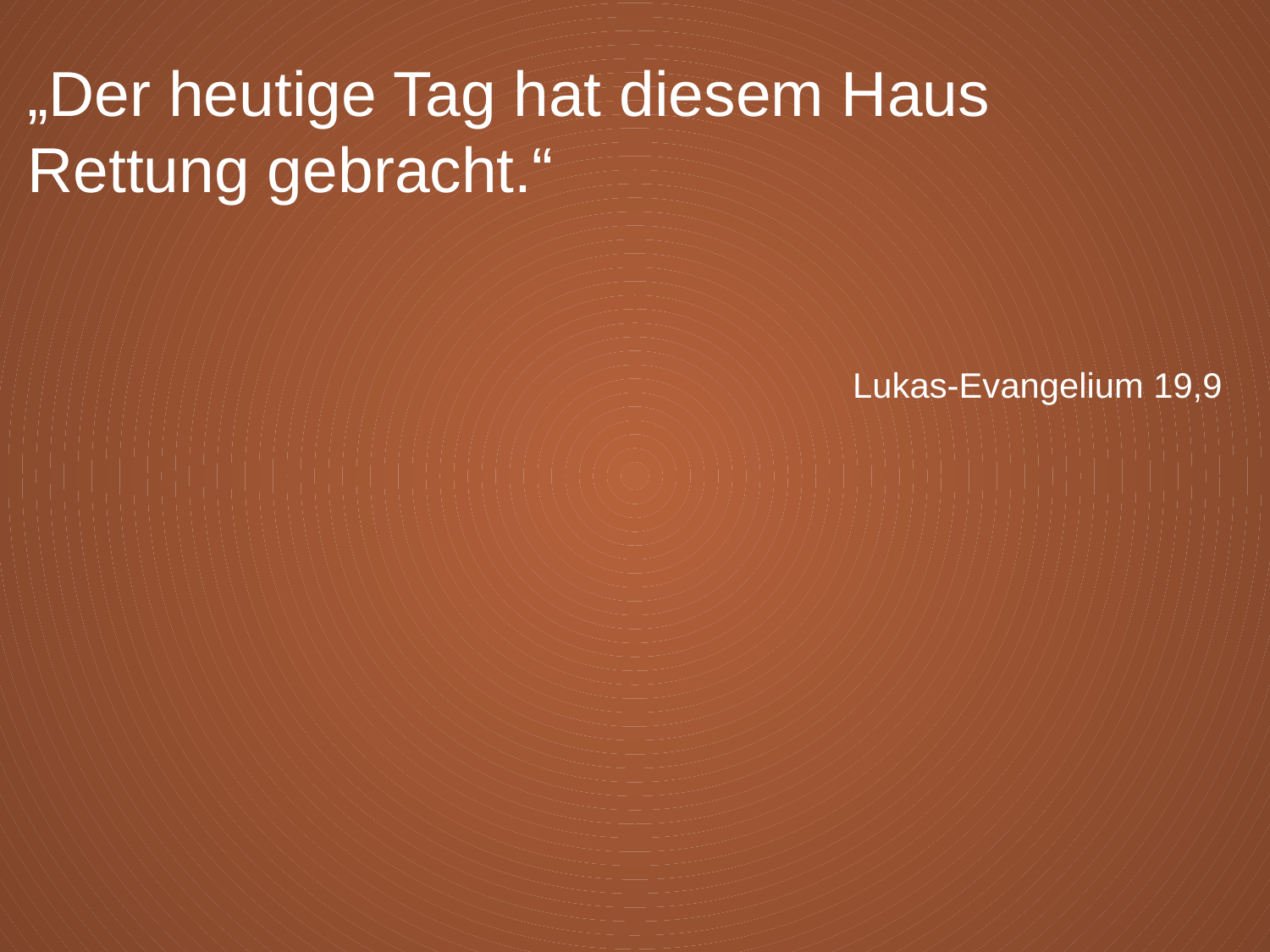

„Der heutige Tag hat diesem Haus Rettung gebracht.“
Lukas-Evangelium 19,9